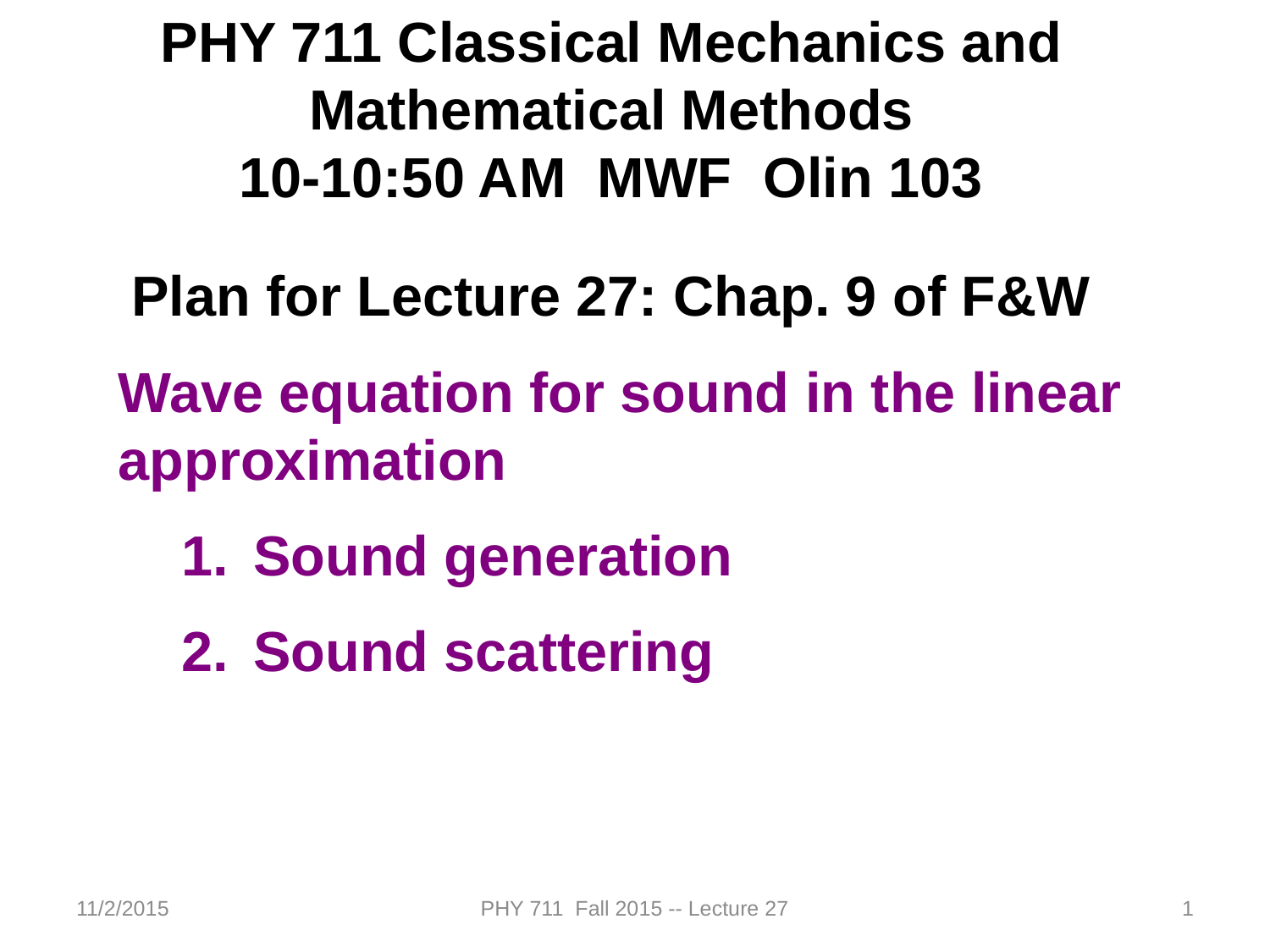

PHY 711 Classical Mechanics and Mathematical Methods
10-10:50 AM  MWF  Olin 103

Plan for Lecture 27: Chap. 9 of F&W
Wave equation for sound in the linear approximation
Sound generation
Sound scattering
11/2/2015
PHY 711  Fall 2015 -- Lecture 27
1